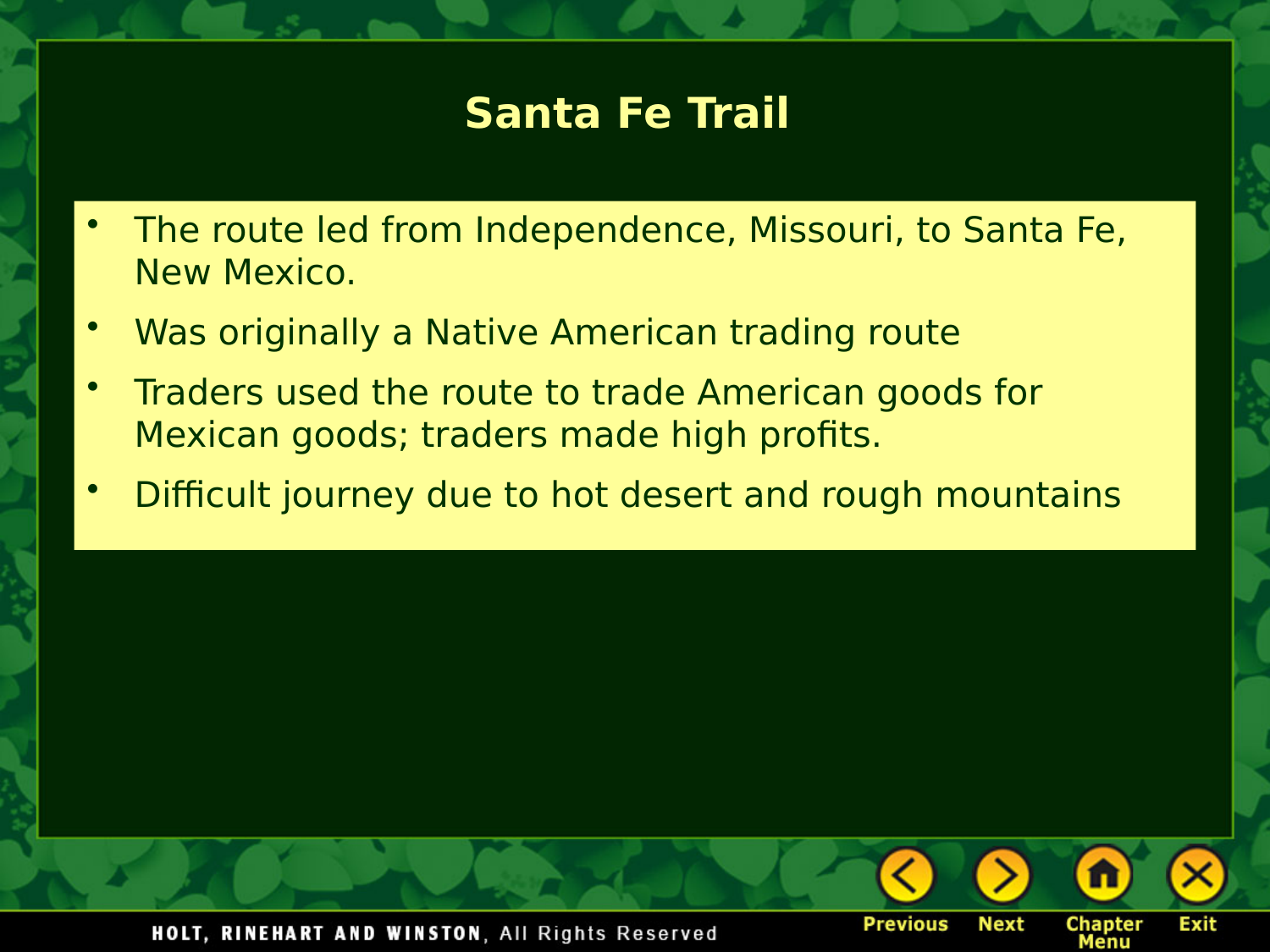

# Santa Fe Trail
The route led from Independence, Missouri, to Santa Fe, New Mexico.
Was originally a Native American trading route
Traders used the route to trade American goods for Mexican goods; traders made high profits.
Difficult journey due to hot desert and rough mountains